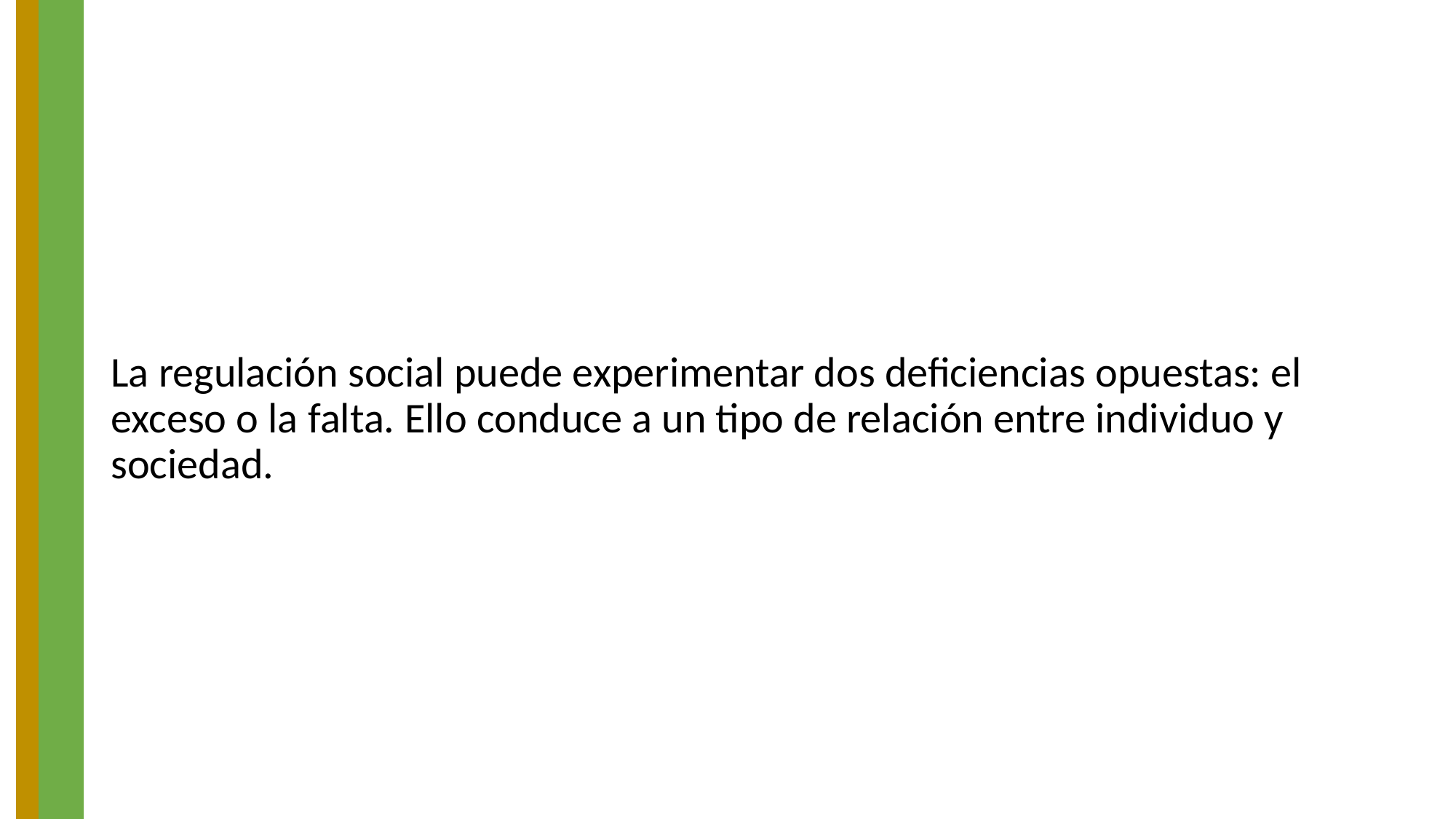

La regulación social puede experimentar dos deficiencias opuestas: el exceso o la falta. Ello conduce a un tipo de relación entre individuo y sociedad.